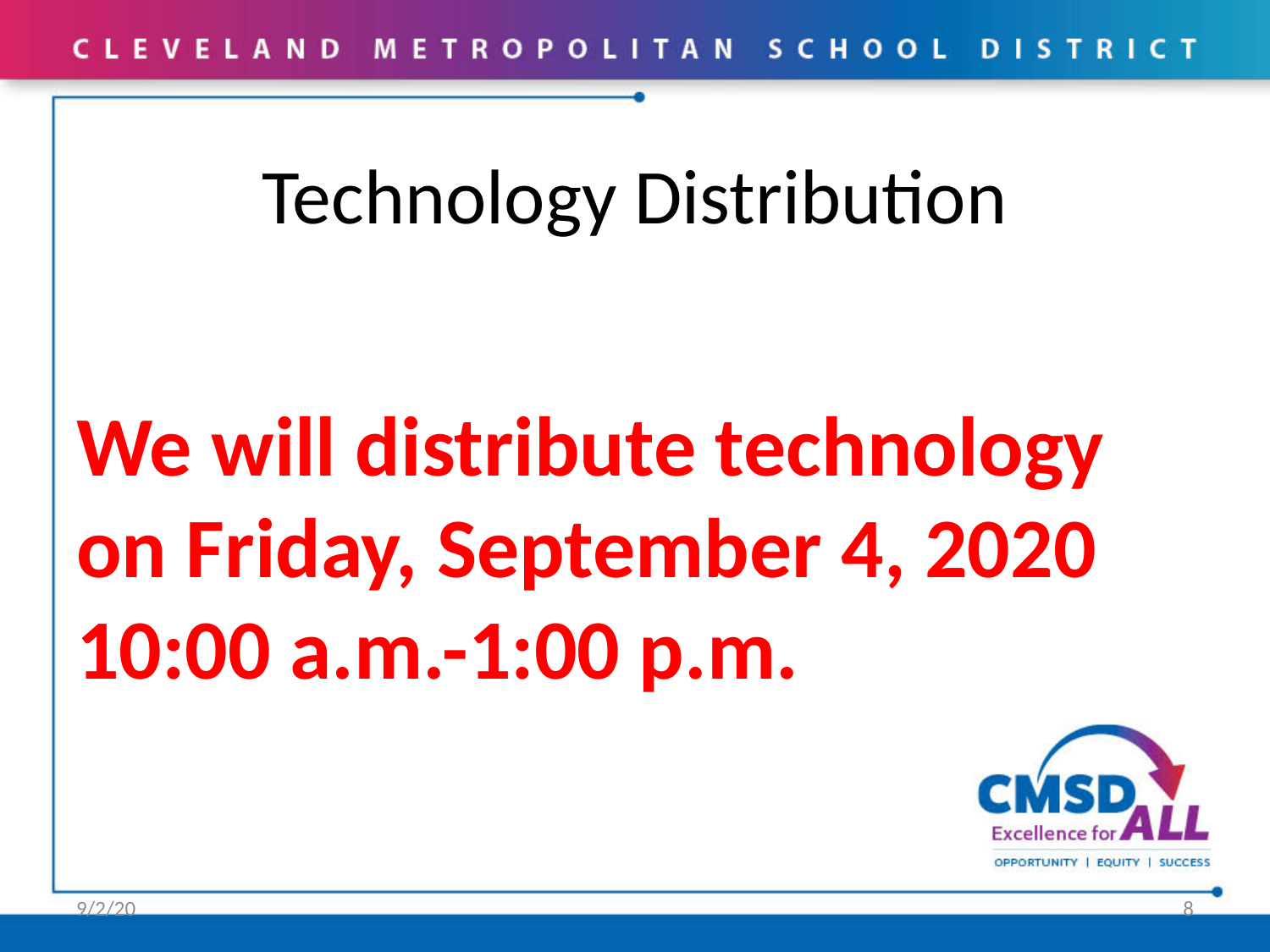

# Technology Distribution

We will distribute technology on Friday, September 4, 2020 10:00 a.m.-1:00 p.m.
9/2/20
8